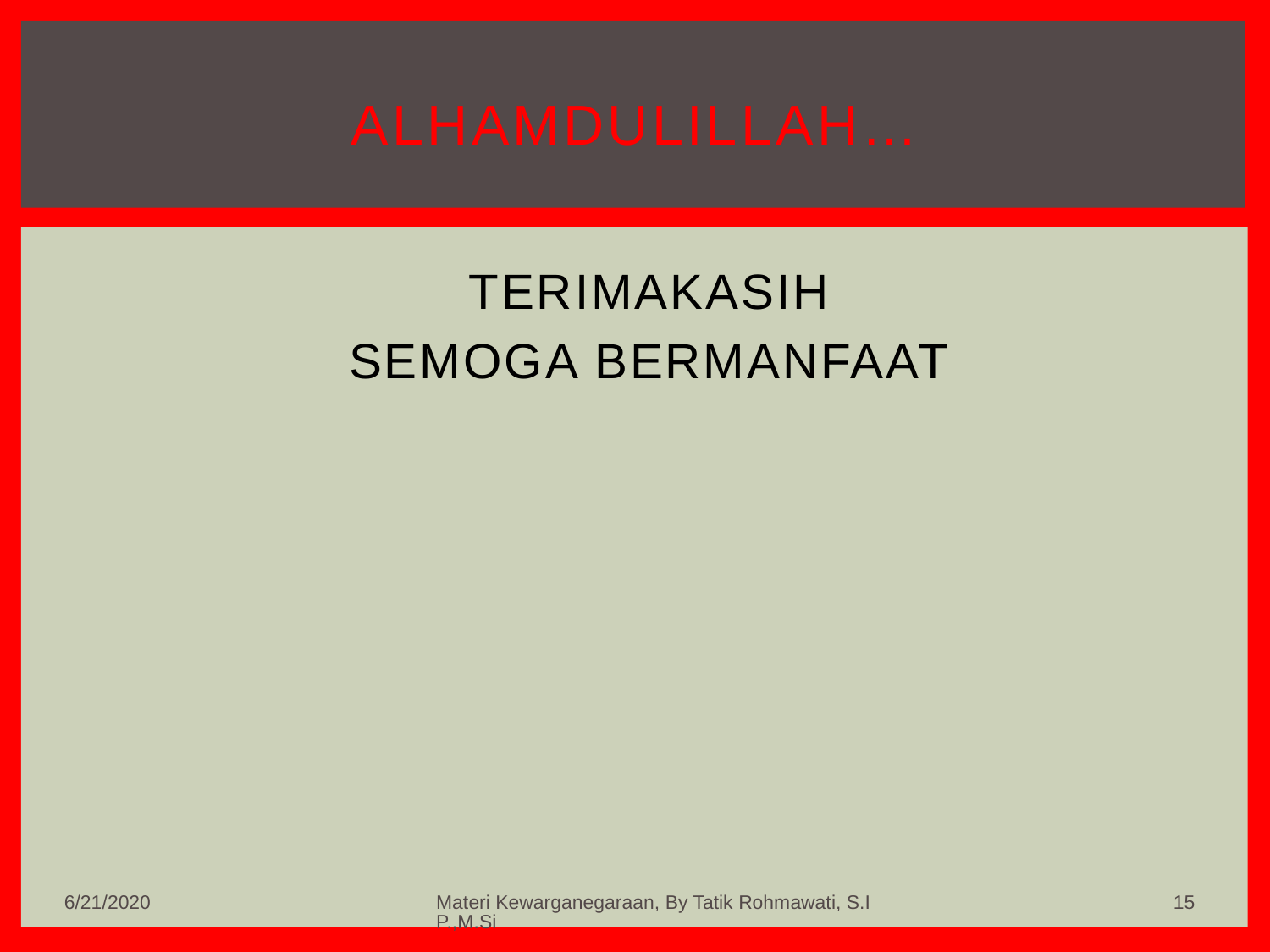

# ALHAMDULILLAH…
TERIMAKASIH
SEMOGA BERMANFAAT
15
6/21/2020
Materi Kewarganegaraan, By Tatik Rohmawati, S.IP.,M.Si